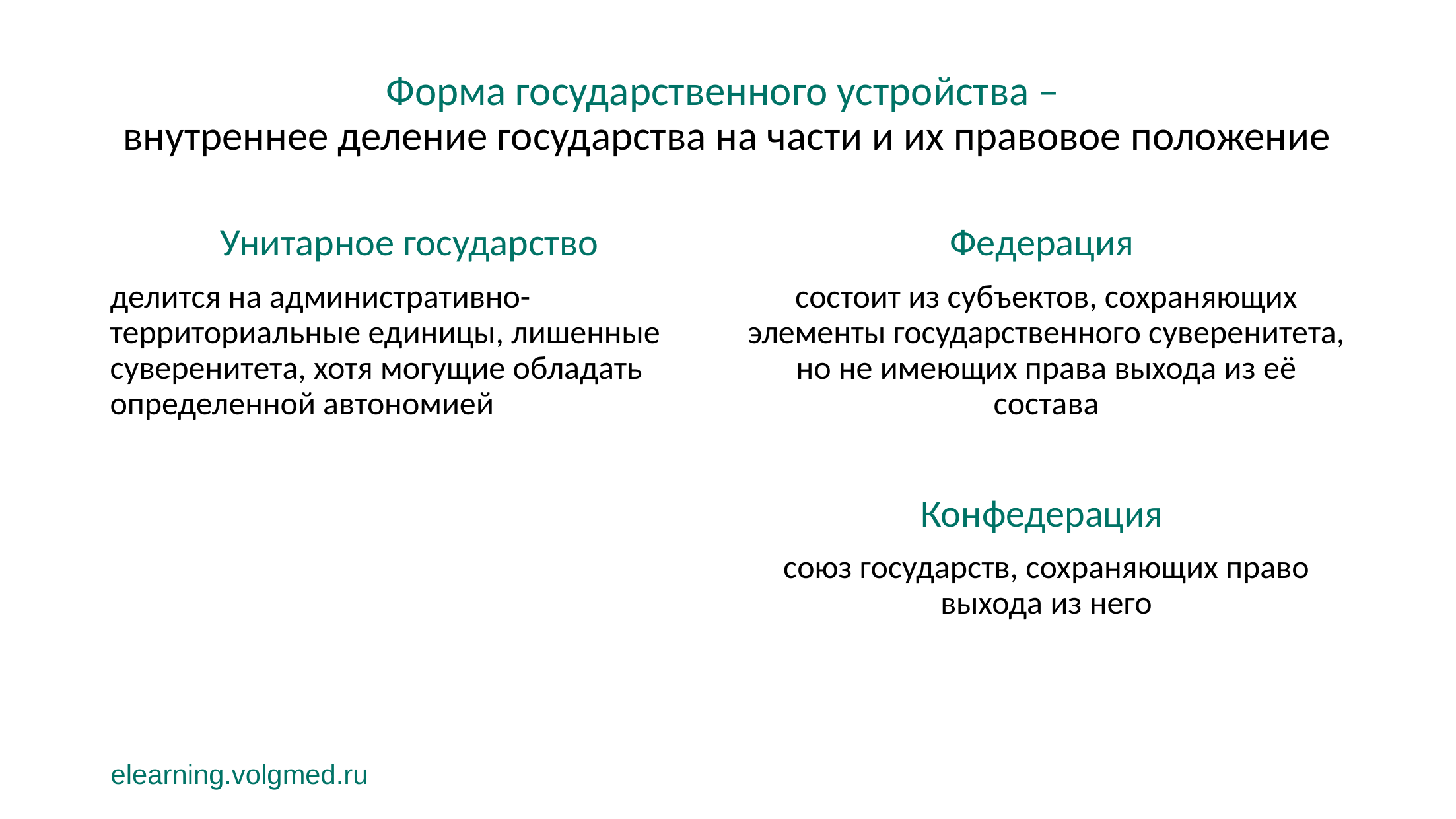

# Форма государственного устройства – внутреннее деление государства на части и их правовое положение
Унитарное государство
делится на административно-территориальные единицы, лишенные суверенитета, хотя могущие обладать определенной автономией

Федерация
состоит из субъектов, сохраняющих элементы государственного суверенитета, но не имеющих права выхода из её состава

Конфедерация
союз государств, сохраняющих право выхода из него

elearning.volgmed.ru